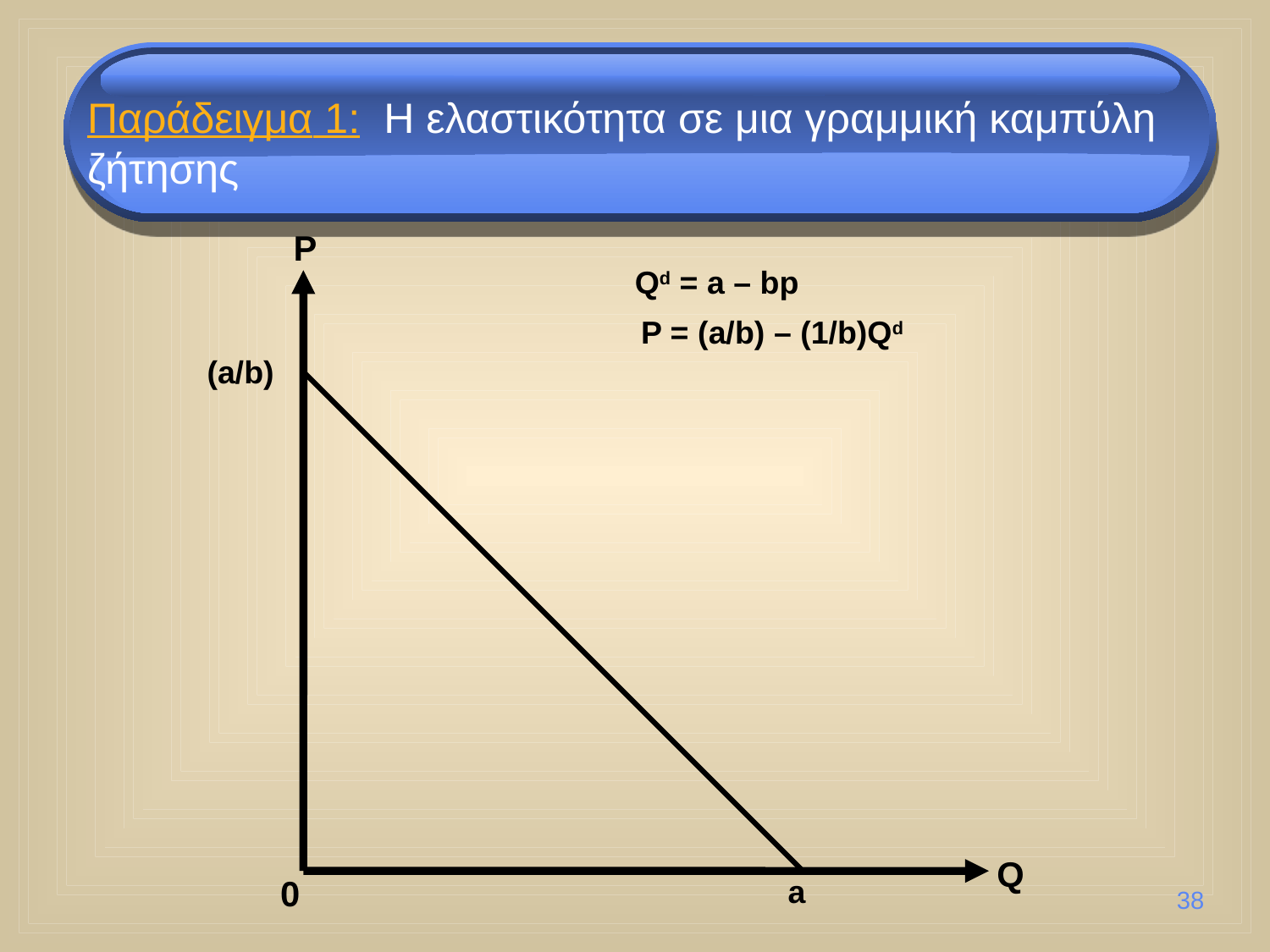

Παράδειγμα 1:  Η ελαστικότητα σε μια γραμμική καμπύλη ζήτησης
P
 Qd = a – bp

P = (a/b) – (1/b)Qd
(a/b)

Q
0
a

38